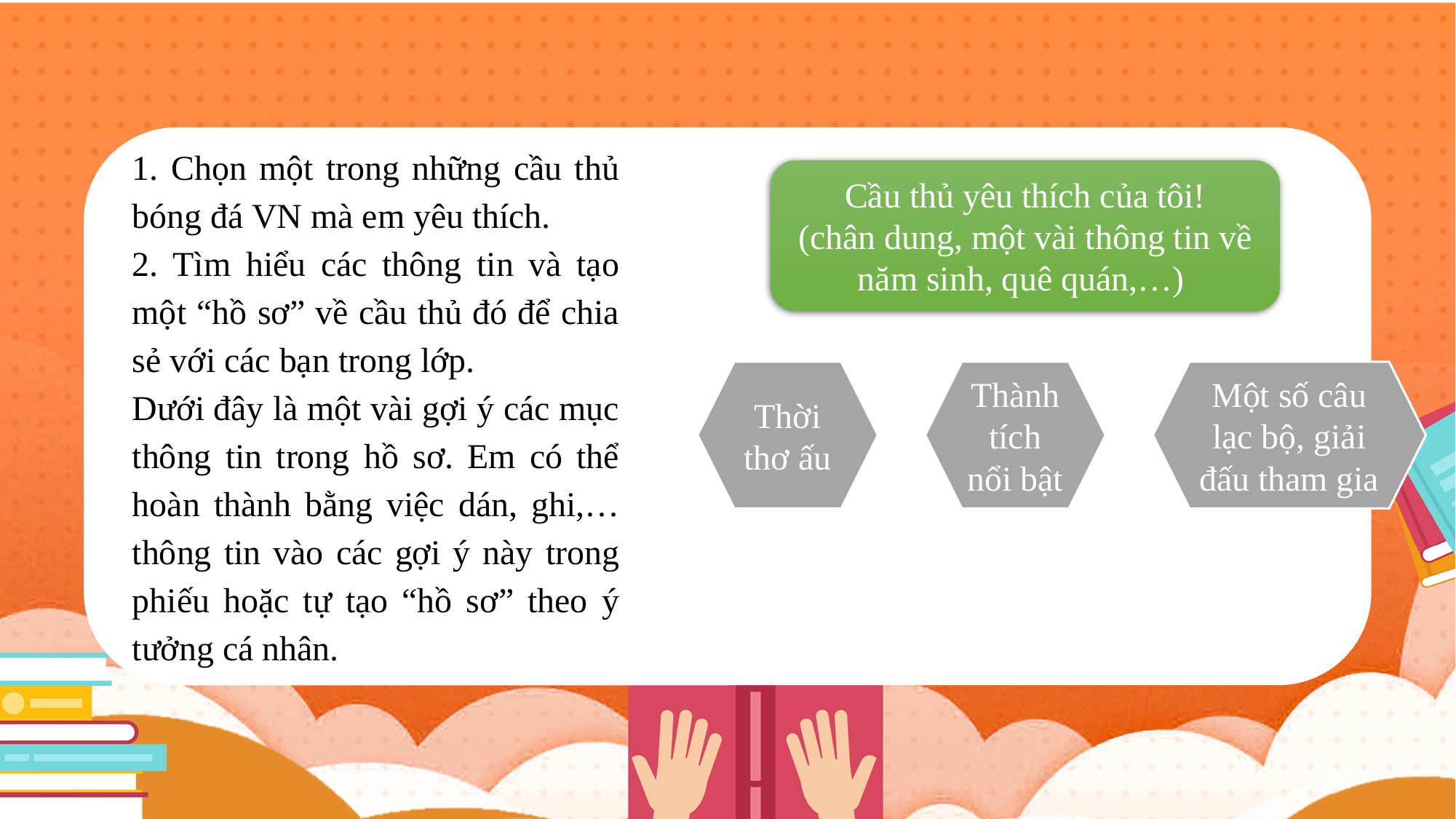

1. Chọn một trong những cầu thủ bóng đá VN mà em yêu thích.
2. Tìm hiểu các thông tin và tạo một “hồ sơ” về cầu thủ đó để chia sẻ với các bạn trong lớp.
Dưới đây là một vài gợi ý các mục thông tin trong hồ sơ. Em có thể hoàn thành bằng việc dán, ghi,… thông tin vào các gợi ý này trong phiếu hoặc tự tạo “hồ sơ” theo ý tưởng cá nhân.
Cầu thủ yêu thích của tôi!
(chân dung, một vài thông tin về năm sinh, quê quán,…)
Thành tích nổi bật
Thời thơ ấu
Một số câu lạc bộ, giải đấu tham gia